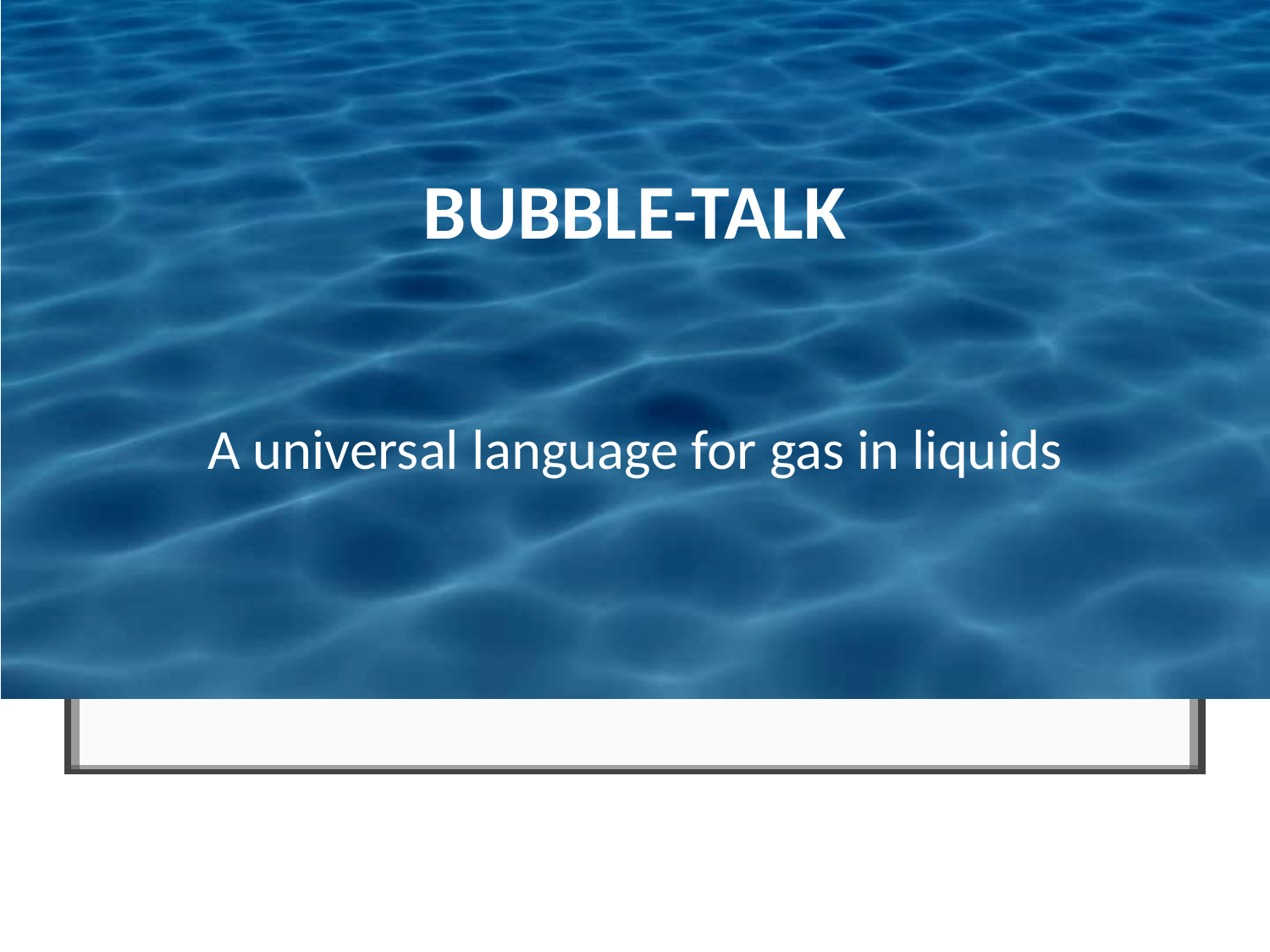

# BUBBLE-TALK
A universal language for gas in liquids